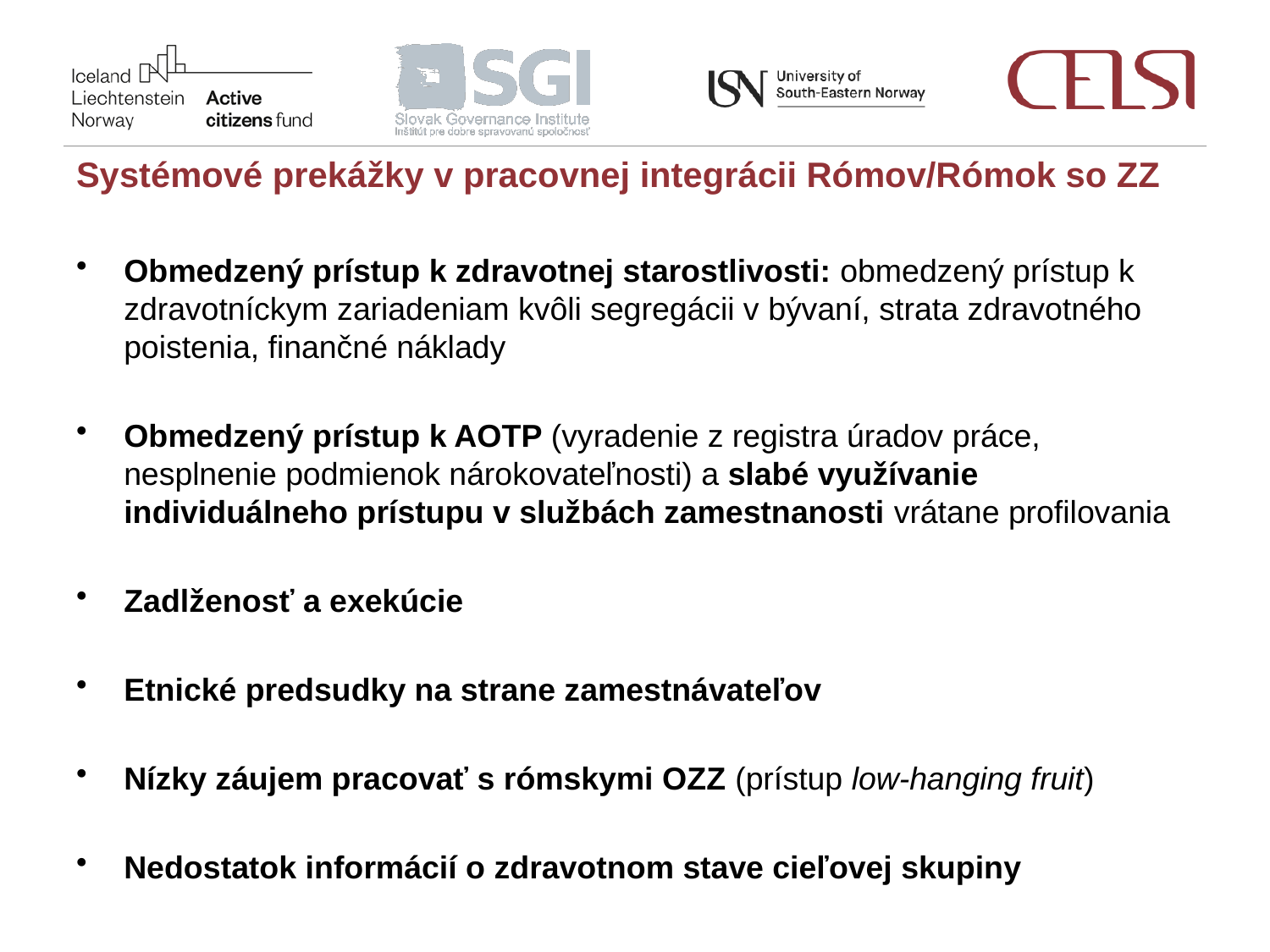

Systémové prekážky v pracovnej integrácii Rómov/Rómok so ZZ

Obmedzený prístup k zdravotnej starostlivosti: obmedzený prístup k zdravotníckym zariadeniam kvôli segregácii v bývaní, strata zdravotného poistenia, finančné náklady

Obmedzený prístup k AOTP (vyradenie z registra úradov práce, nesplnenie podmienok nárokovateľnosti) a slabé využívanie individuálneho prístupu v službách zamestnanosti vrátane profilovania

Zadlženosť a exekúcie

Etnické predsudky na strane zamestnávateľov

Nízky záujem pracovať s rómskymi OZZ (prístup low-hanging fruit)

Nedostatok informácií o zdravotnom stave cieľovej skupiny